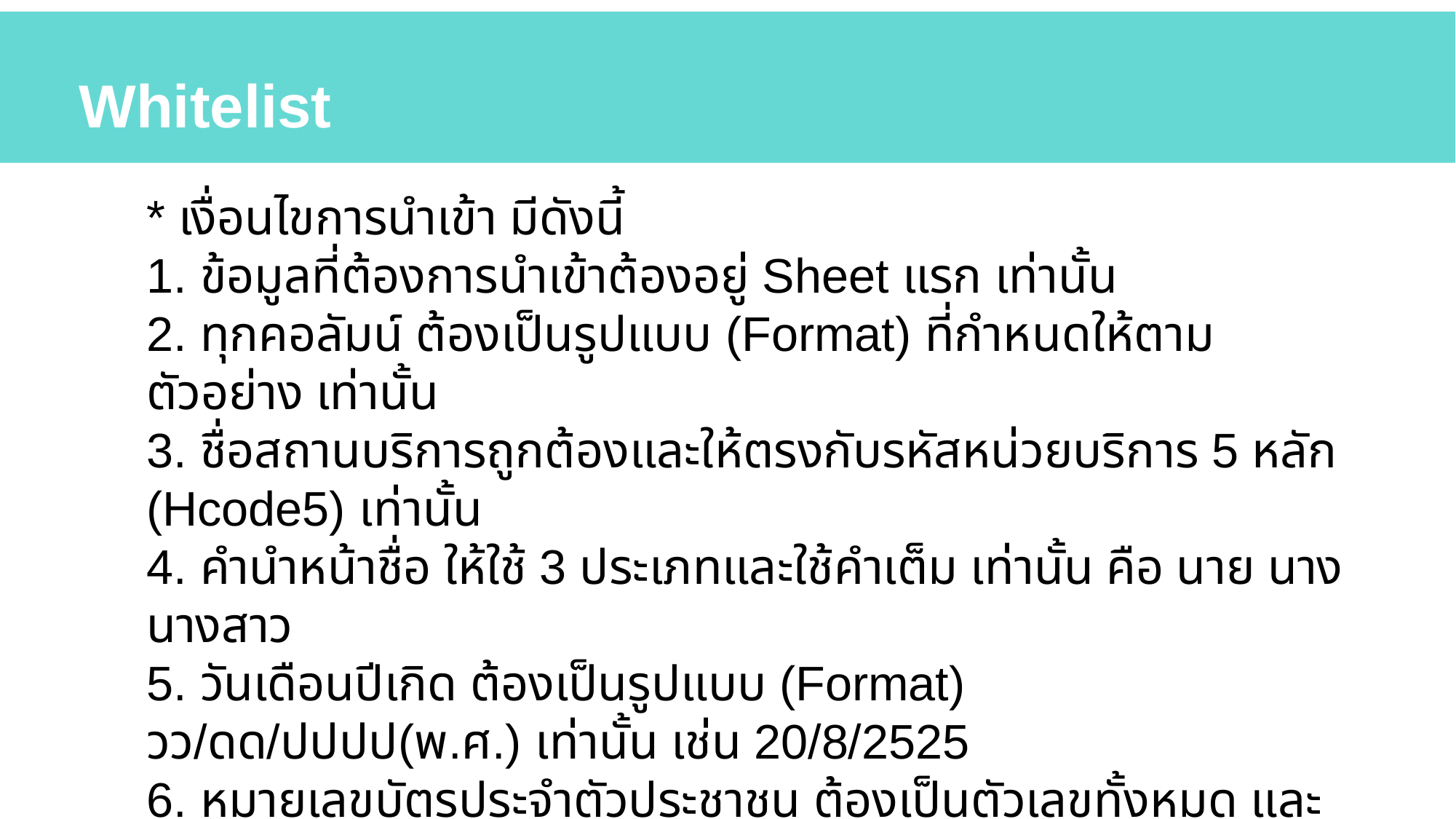

Whitelist

* เงื่อนไขการนำเข้า มีดังนี้
1. ข้อมูลที่ต้องการนำเข้าต้องอยู่ Sheet แรก เท่านั้น
2. ทุกคอลัมน์ ต้องเป็นรูปแบบ (Format) ที่กำหนดให้ตามตัวอย่าง เท่านั้น
3. ชื่อสถานบริการถูกต้องและให้ตรงกับรหัสหน่วยบริการ 5 หลัก (Hcode5) เท่านั้น
4. คำนำหน้าชื่อ ให้ใช้ 3 ประเภทและใช้คำเต็ม เท่านั้น คือ นาย นาง นางสาว
5. วันเดือนปีเกิด ต้องเป็นรูปแบบ (Format)  วว/ดด/ปปปป(พ.ศ.) เท่านั้น เช่น 20/8/2525
6. หมายเลขบัตรประจำตัวประชาชน ต้องเป็นตัวเลขทั้งหมด และถูกต้องตามกรมการปกครอง       เท่านั้น เช่น 1353588045452
7. เบอร์โทรศัพท์ ต้องเป็นรูปแบบ (Format)  089-9999999 เท่านั้น
8. การประสงค์รับวัคซีน ต้องเป็นรูปแบบ (Format)  คือ 1-รับ, 0-ไม่รับ